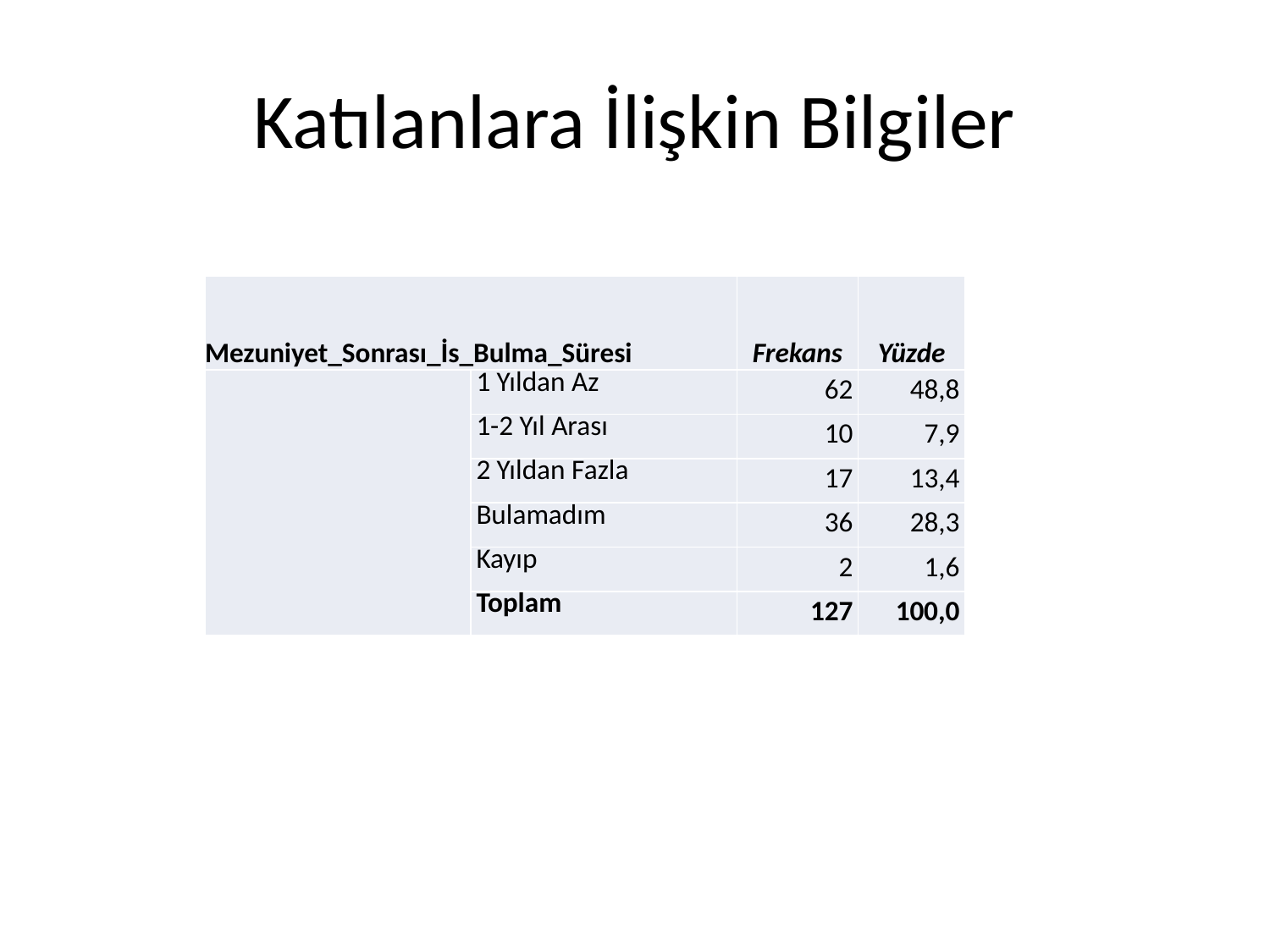

# Katılanlara İlişkin Bilgiler
| Mezuniyet\_Sonrası\_İs\_Bulma\_Süresi |  | Frekans | Yüzde |
| --- | --- | --- | --- |
|  | 1 Yıldan Az | 62 | 48,8 |
|  | 1-2 Yıl Arası | 10 | 7,9 |
|  | 2 Yıldan Fazla | 17 | 13,4 |
|  | Bulamadım | 36 | 28,3 |
|  | Kayıp | 2 | 1,6 |
|  | Toplam | 127 | 100,0 |